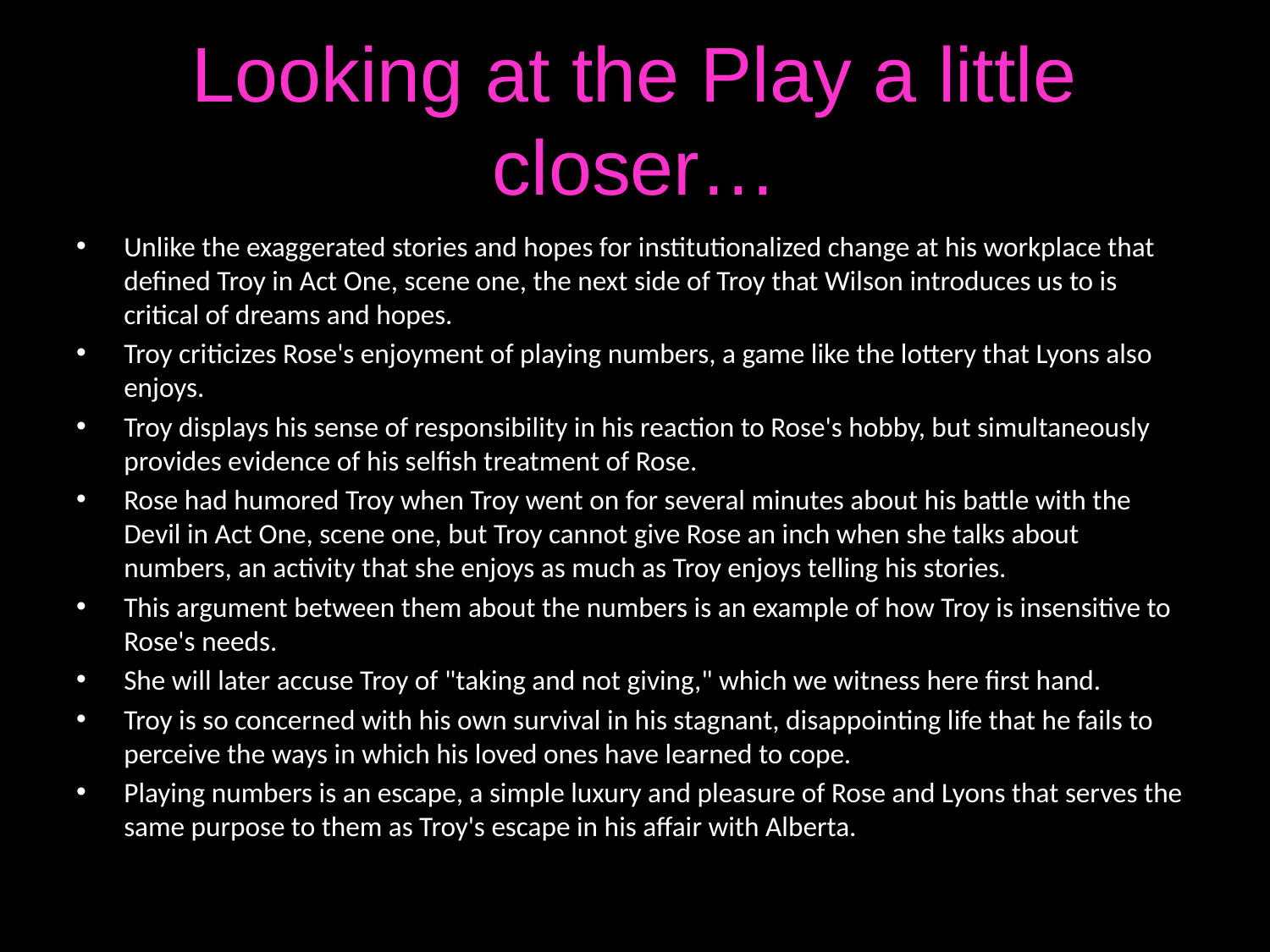

# Looking at the Play a little closer…
Unlike the exaggerated stories and hopes for institutionalized change at his workplace that defined Troy in Act One, scene one, the next side of Troy that Wilson introduces us to is critical of dreams and hopes.
Troy criticizes Rose's enjoyment of playing numbers, a game like the lottery that Lyons also enjoys.
Troy displays his sense of responsibility in his reaction to Rose's hobby, but simultaneously provides evidence of his selfish treatment of Rose.
Rose had humored Troy when Troy went on for several minutes about his battle with the Devil in Act One, scene one, but Troy cannot give Rose an inch when she talks about numbers, an activity that she enjoys as much as Troy enjoys telling his stories.
This argument between them about the numbers is an example of how Troy is insensitive to Rose's needs.
She will later accuse Troy of "taking and not giving," which we witness here first hand.
Troy is so concerned with his own survival in his stagnant, disappointing life that he fails to perceive the ways in which his loved ones have learned to cope.
Playing numbers is an escape, a simple luxury and pleasure of Rose and Lyons that serves the same purpose to them as Troy's escape in his affair with Alberta.